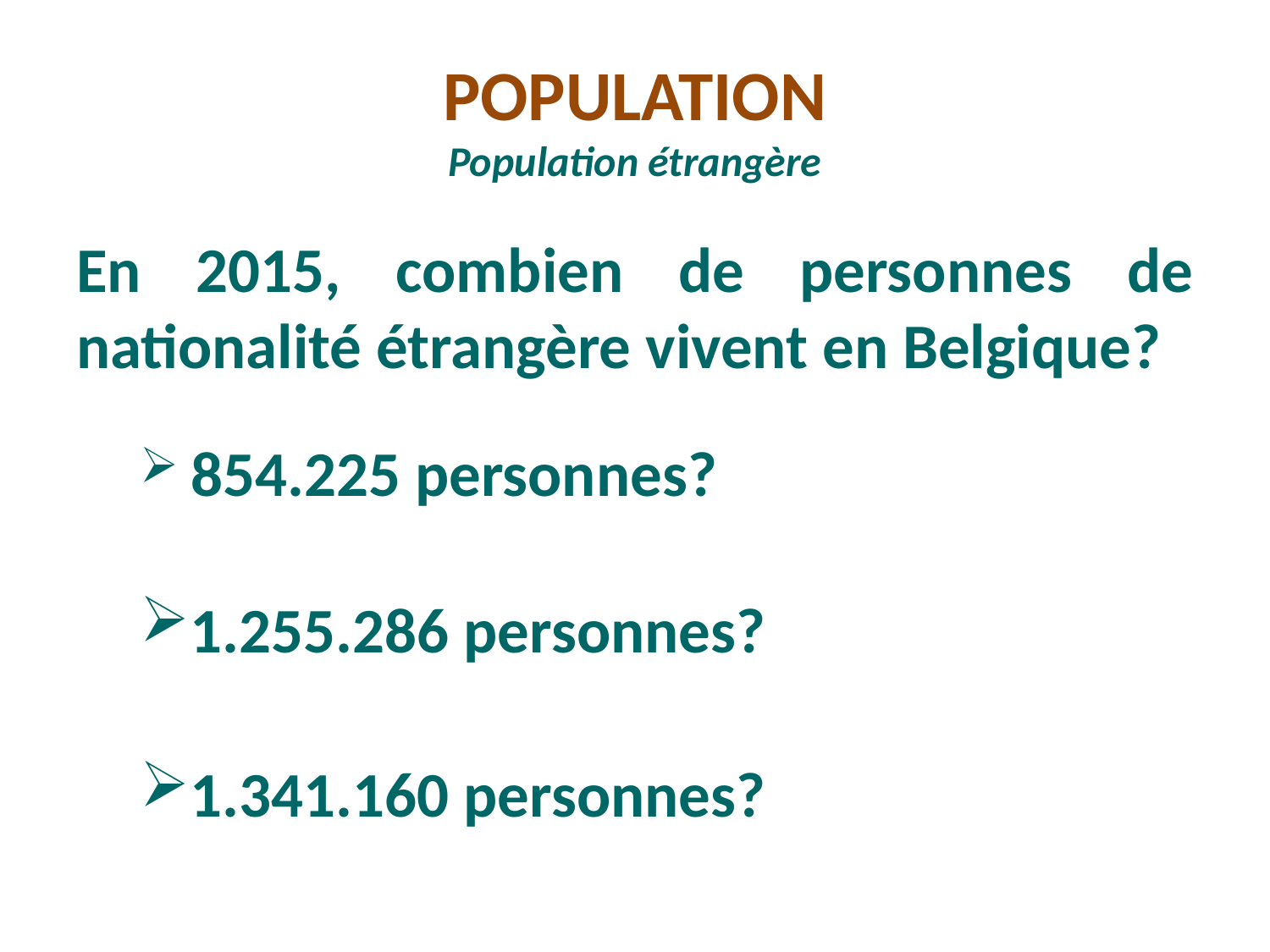

# POPULATION Population étrangère
En 2015, combien de personnes de nationalité étrangère vivent en Belgique?

 854.225 personnes?

1.255.286 personnes?

1.341.160 personnes?